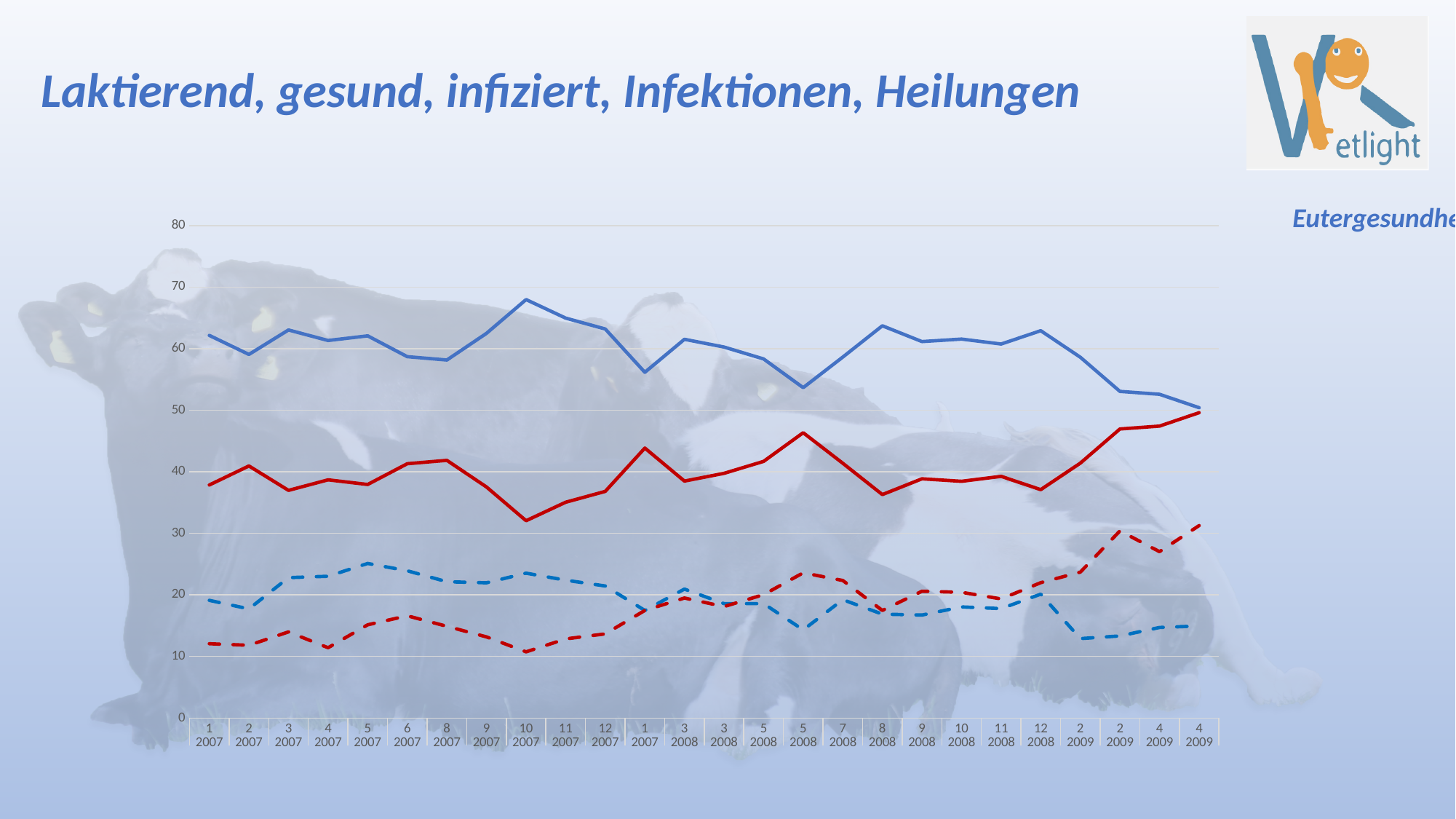

Laktierend, gesund, infiziert, Infektionen, Heilungen
Eutergesundheit

### Chart

| Category |  |  |  |  |
|---|---|---|---|---|
| 1 | 62.152133580705005 | 37.84786641929499 | 19.109461966604822 | 12.059369202226346 |
| 2 | 59.055118110236215 | 40.94488188976378 | 17.716535433070867 | 11.811023622047244 |
| 3 | 63.02681992337165 | 36.97318007662835 | 22.796934865900383 | 13.984674329501914 |
| 4 | 61.315280464216634 | 38.684719535783366 | 23.017408123791103 | 11.411992263056092 |
| 5 | 62.06896551724138 | 37.93103448275862 | 25.095785440613028 | 15.134099616858238 |
| 6 | 58.69565217391305 | 41.30434782608695 | 23.91304347826087 | 16.600790513833992 |
| 8 | 58.14889336016097 | 41.85110663983904 | 22.132796780684107 | 14.88933601609658 |
| 9 | 62.4750499001996 | 37.5249500998004 | 21.956087824351297 | 13.17365269461078 |
| 10 | 67.96296296296296 | 32.03703703703704 | 23.51851851851852 | 10.74074074074074 |
| 11 | 64.95412844036697 | 35.04587155963303 | 22.385321100917434 | 12.844036697247708 |
| 12 | 63.18785578747628 | 36.81214421252372 | 21.44212523719165 | 13.66223908918406 |
| 1 | 56.14973262032086 | 43.85026737967914 | 17.46880570409982 | 17.46880570409982 |
| 3 | 61.51368760064412 | 38.486312399355874 | 20.933977455716587 | 19.484702093397747 |
| 3 | 60.258481421647815 | 39.74151857835218 | 18.578352180936992 | 18.093699515347332 |
| 5 | 58.319870759289174 | 41.68012924071082 | 18.578352180936992 | 20.032310177705977 |
| 5 | 53.65853658536586 | 46.34146341463415 | 14.308943089430896 | 23.577235772357724 |
| 7 | 58.620689655172406 | 41.37931034482759 | 19.21182266009852 | 22.33169129720854 |
| 8 | 63.704819277108435 | 36.295180722891565 | 16.867469879518072 | 17.46987951807229 |
| 9 | 61.145510835913306 | 38.85448916408669 | 16.718266253869967 | 20.588235294117645 |
| 10 | 61.5506329113924 | 38.449367088607595 | 18.037974683544302 | 20.411392405063292 |
| 11 | 60.74498567335244 | 39.25501432664756 | 17.765042979942695 | 19.340974212034386 |
| 12 | 62.906976744186046 | 37.093023255813954 | 20.116279069767444 | 21.976744186046513 |
| 2 | 58.59375 | 41.40625 | 12.890625 | 23.697916666666664 |
| 2 | 53.05105853051059 | 46.94894146948941 | 13.325031133250311 | 30.386052303860524 |
| 4 | 52.58278145695364 | 47.41721854304636 | 14.701986754966887 | 27.019867549668874 |
| 4 | 50.40760869565217 | 49.59239130434783 | 14.945652173913043 | 31.25 |